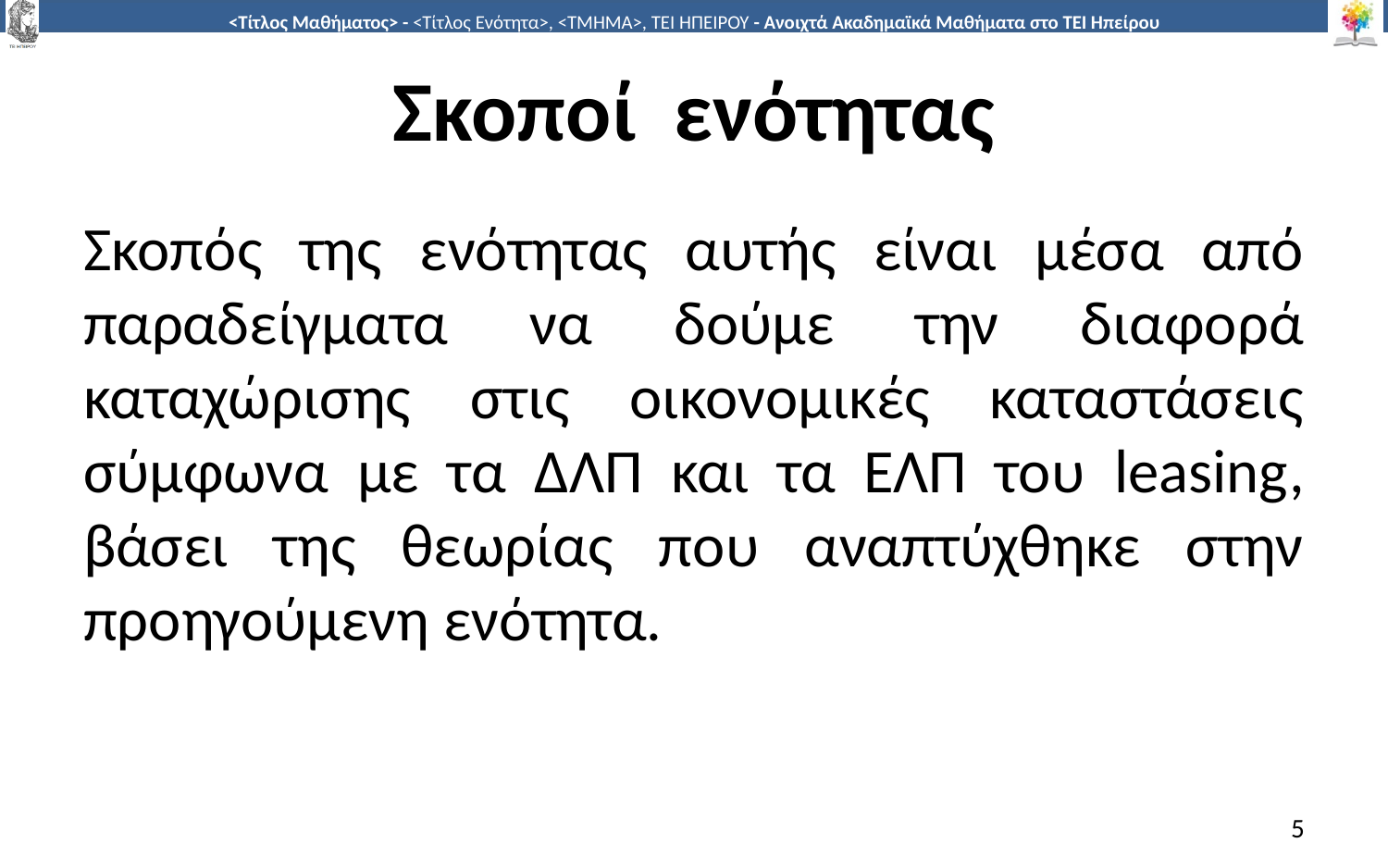

# Σκοποί  ενότητας
Σκοπός της ενότητας αυτής είναι μέσα από παραδείγματα να δούμε την διαφορά καταχώρισης στις οικονομικές καταστάσεις σύμφωνα με τα ΔΛΠ και τα ΕΛΠ του leasing, βάσει της θεωρίας που αναπτύχθηκε στην προηγούμενη ενότητα.
5